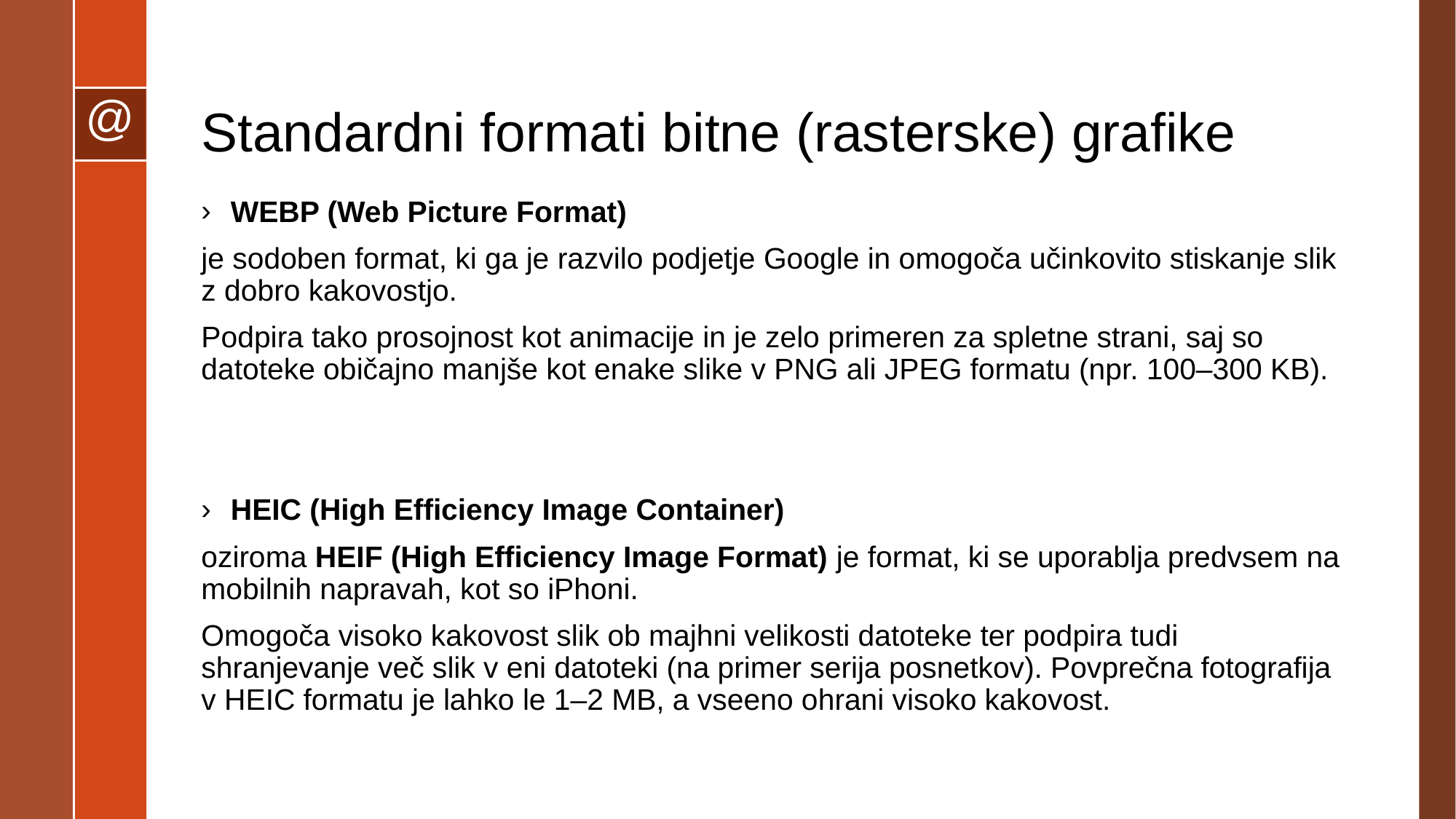

# Standardni formati bitne (rasterske) grafike
WEBP (Web Picture Format)
je sodoben format, ki ga je razvilo podjetje Google in omogoča učinkovito stiskanje slik z dobro kakovostjo.
Podpira tako prosojnost kot animacije in je zelo primeren za spletne strani, saj so datoteke običajno manjše kot enake slike v PNG ali JPEG formatu (npr. 100–300 KB).

HEIC (High Efficiency Image Container)
oziroma HEIF (High Efficiency Image Format) je format, ki se uporablja predvsem na mobilnih napravah, kot so iPhoni.
Omogoča visoko kakovost slik ob majhni velikosti datoteke ter podpira tudi shranjevanje več slik v eni datoteki (na primer serija posnetkov). Povprečna fotografija v HEIC formatu je lahko le 1–2 MB, a vseeno ohrani visoko kakovost.